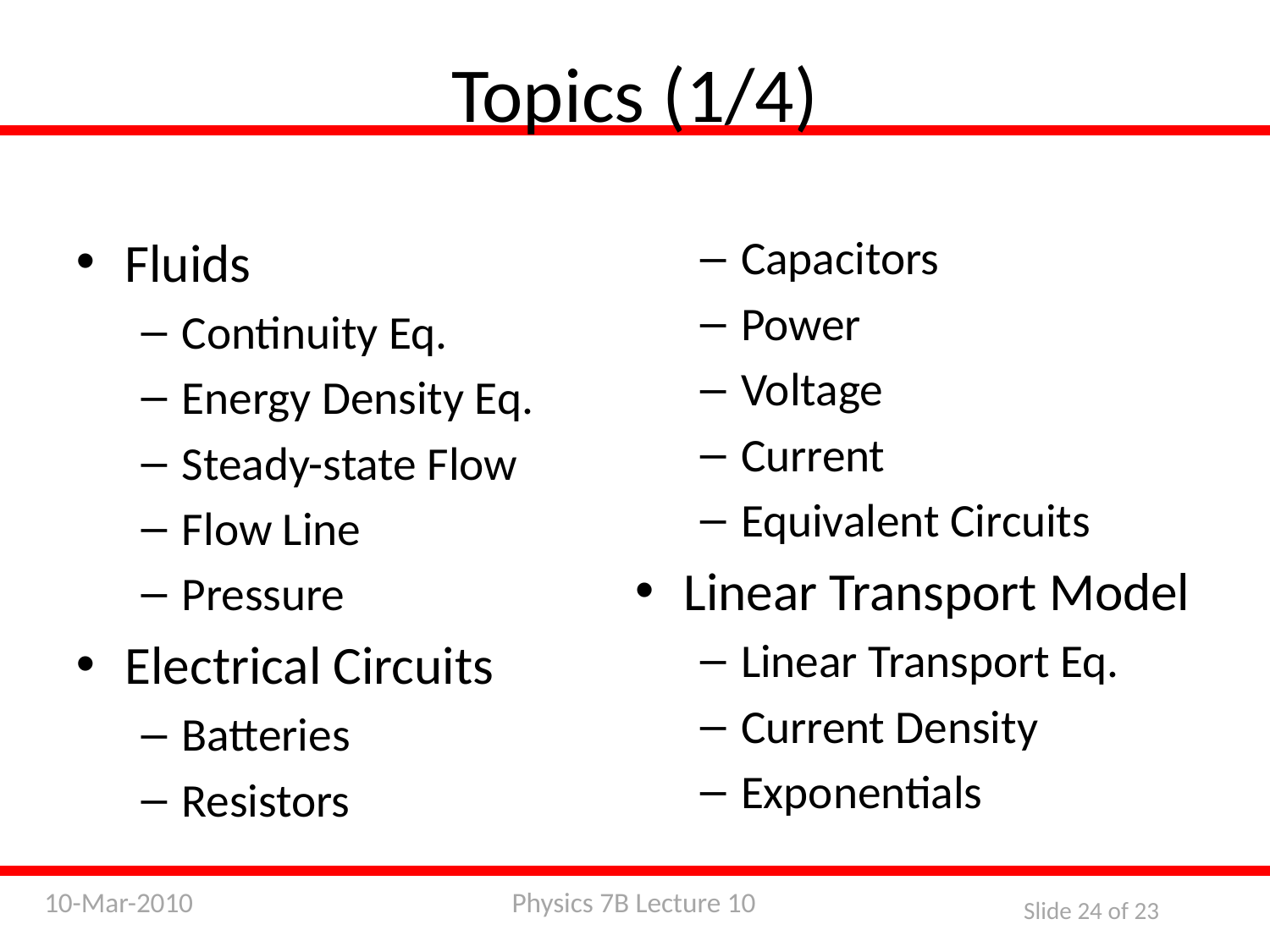

Topics (1/4)
Fluids
Continuity Eq.
Energy Density Eq.
Steady-state Flow
Flow Line
Pressure
Electrical Circuits
Batteries
Resistors
Capacitors
Power
Voltage
Current
Equivalent Circuits
Linear Transport Model
Linear Transport Eq.
Current Density
Exponentials